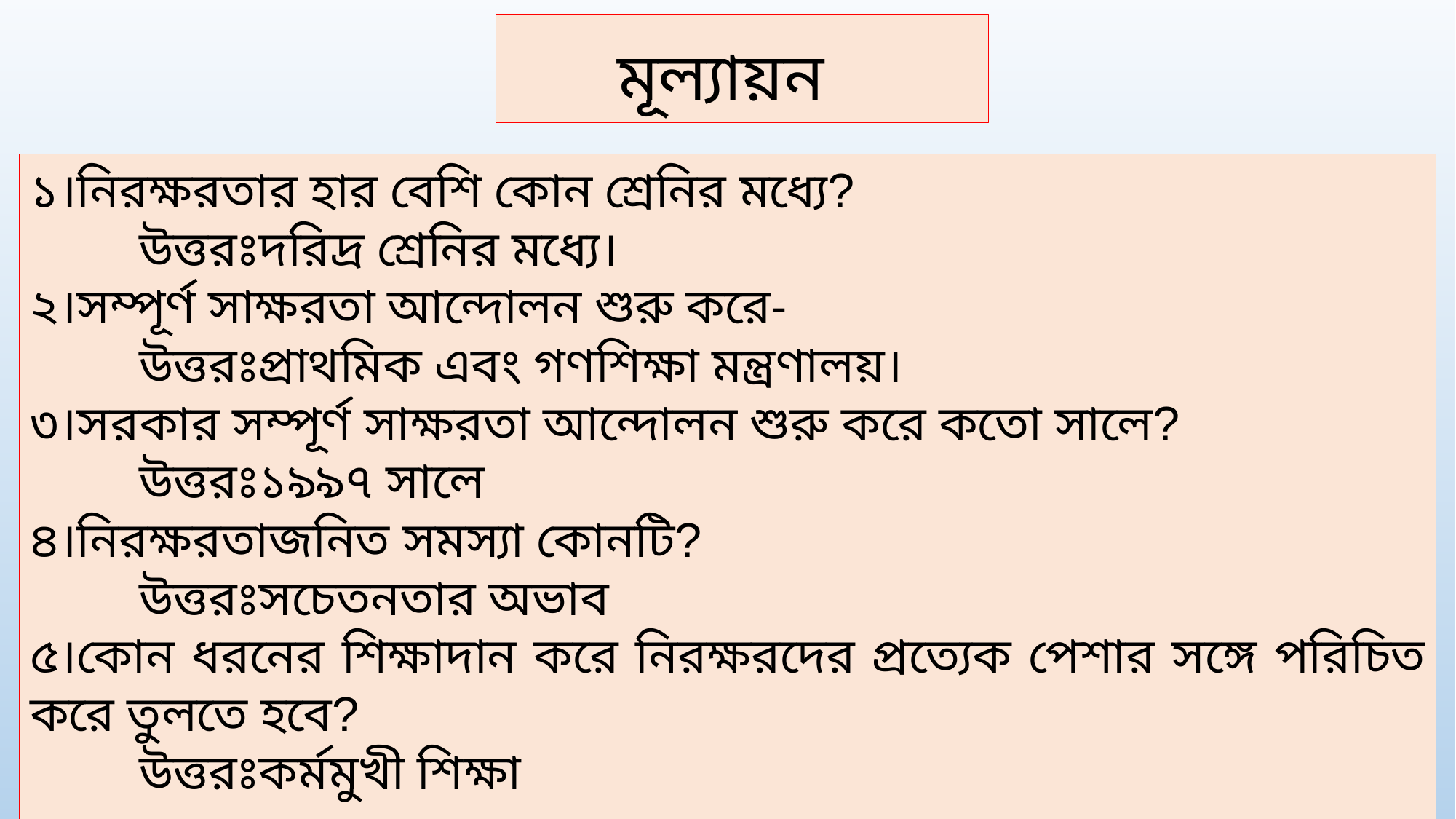

মূল্যায়ন
১।নিরক্ষরতার হার বেশি কোন শ্রেনির মধ্যে?
	উত্তরঃদরিদ্র শ্রেনির মধ্যে।
২।সম্পূর্ণ সাক্ষরতা আন্দোলন শুরু করে-
	উত্তরঃপ্রাথমিক এবং গণশিক্ষা মন্ত্রণালয়।
৩।সরকার সম্পূর্ণ সাক্ষরতা আন্দোলন শুরু করে কতো সালে?
	উত্তরঃ১৯৯৭ সালে
৪।নিরক্ষরতাজনিত সমস্যা কোনটি?
	উত্তরঃসচেতনতার অভাব
৫।কোন ধরনের শিক্ষাদান করে নিরক্ষরদের প্রত্যেক পেশার সঙ্গে পরিচিত করে তুলতে হবে?
	উত্তরঃকর্মমুখী শিক্ষা